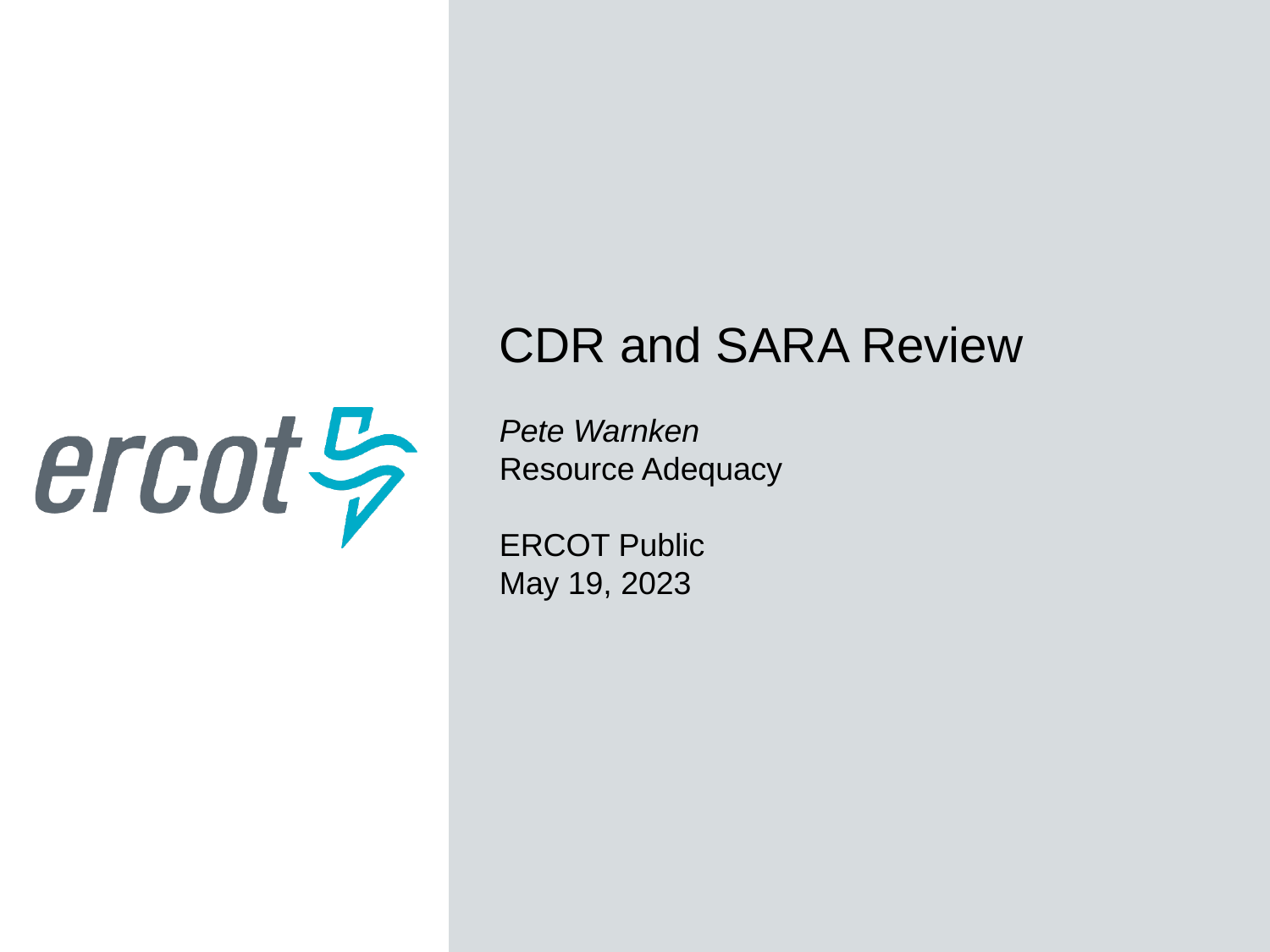

CDR and SARA Review

Pete Warnken
Resource Adequacy

ERCOT Public
May 19, 2023